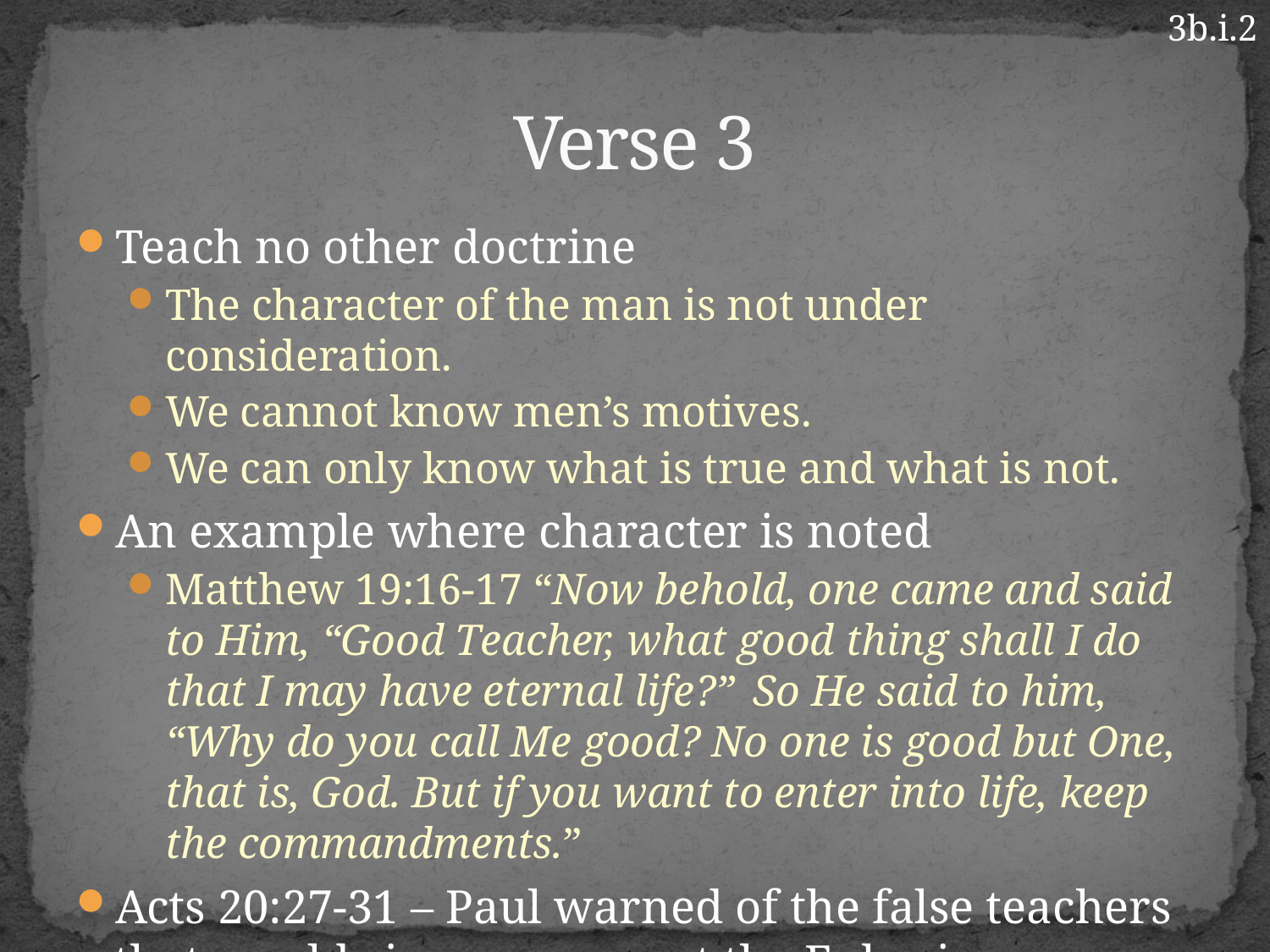

3b.i.2
# Verse 3
Teach no other doctrine
The character of the man is not under consideration.
We cannot know men’s motives.
We can only know what is true and what is not.
An example where character is noted
Matthew 19:16-17 “Now behold, one came and said to Him, “Good Teacher, what good thing shall I do that I may have eternal life?”  So He said to him, “Why do you call Me good? No one is good but One, that is, God. But if you want to enter into life, keep the commandments.”
Acts 20:27-31 – Paul warned of the false teachers that would rise up amongst the Ephesians.